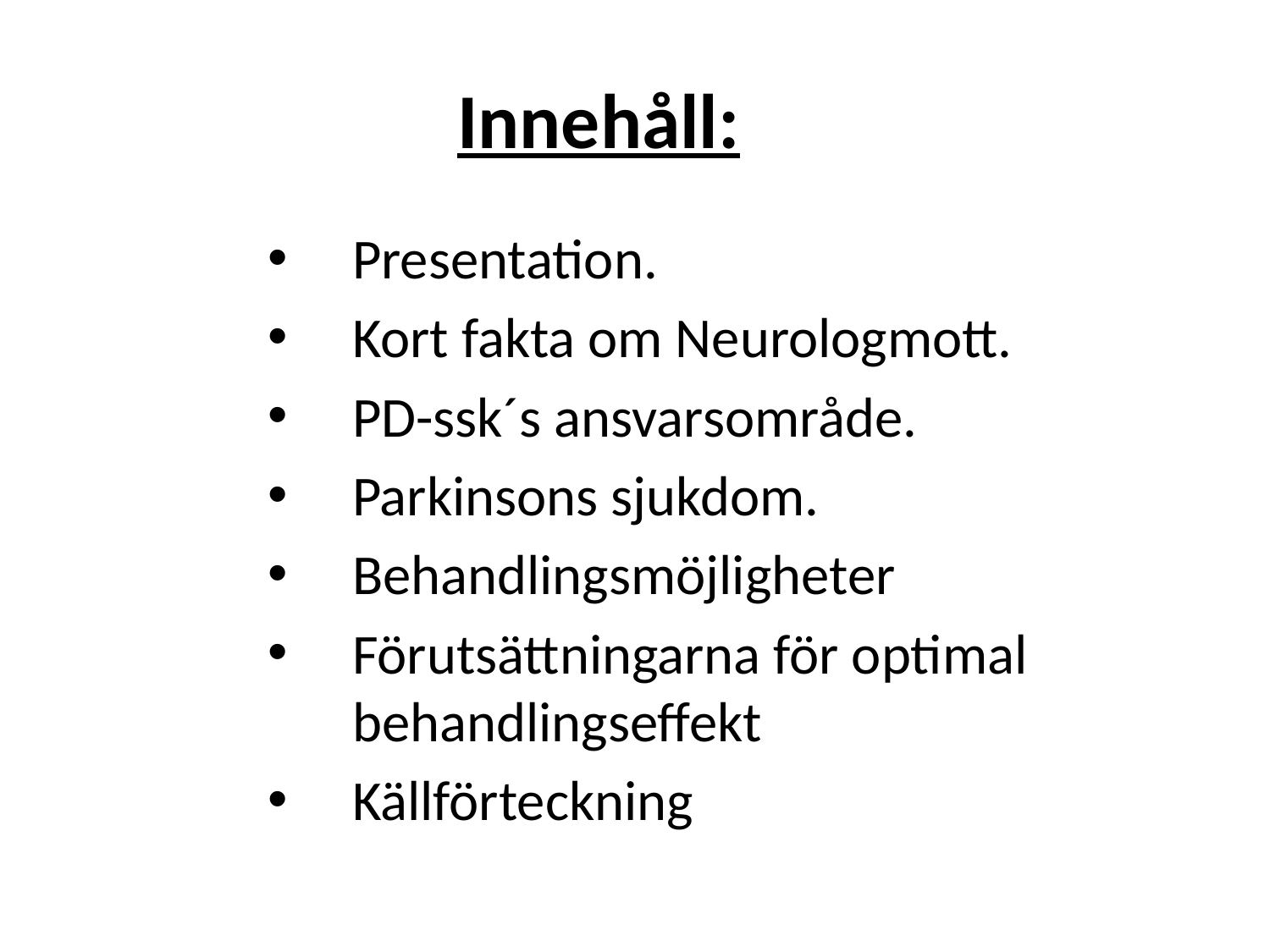

# Innehåll:
Presentation.
Kort fakta om Neurologmott.
PD-ssk´s ansvarsområde.
Parkinsons sjukdom.
Behandlingsmöjligheter
Förutsättningarna för optimal behandlingseffekt
Källförteckning